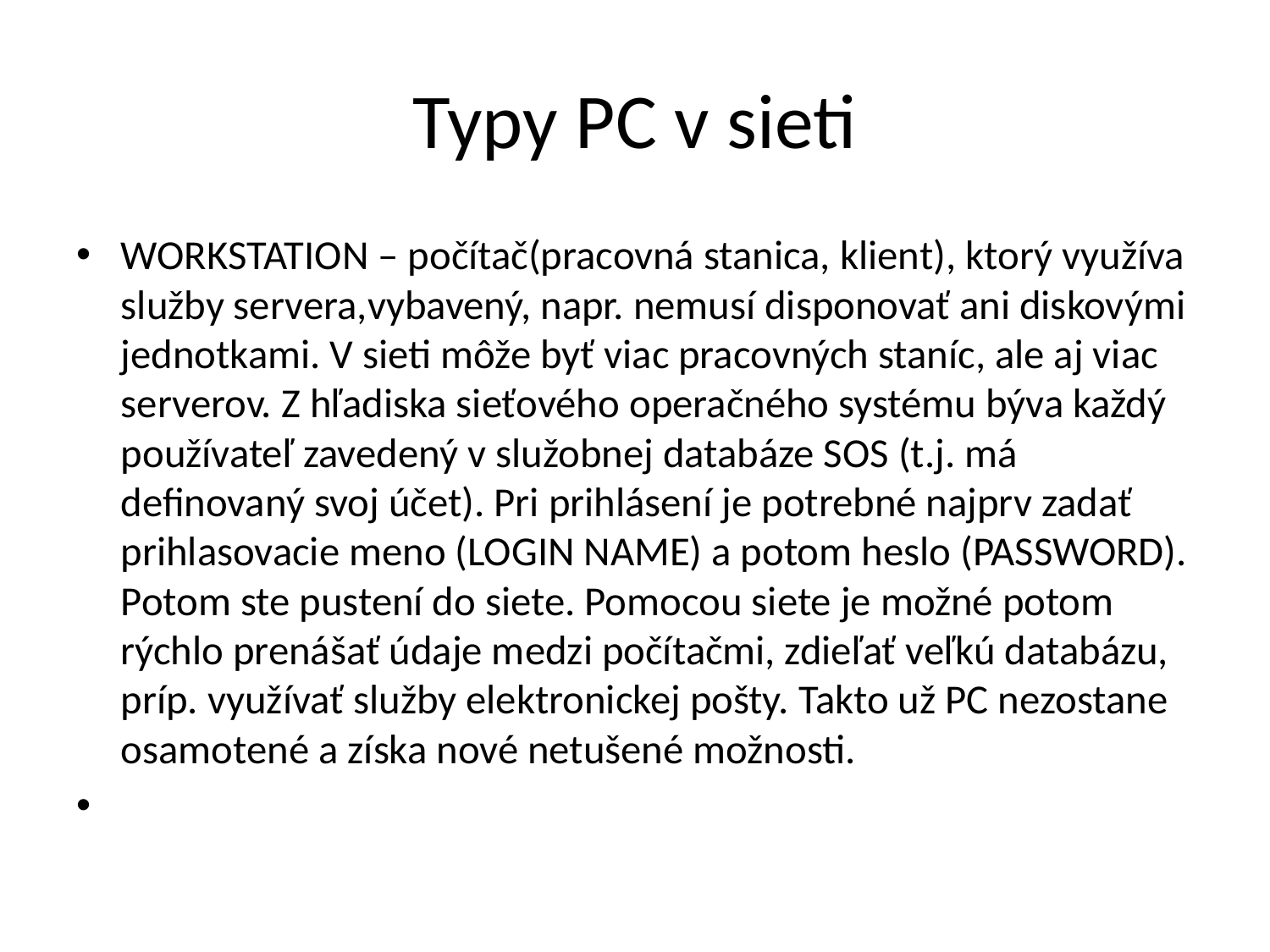

# Typy PC v sieti
WORKSTATION – počítač(pracovná stanica, klient), ktorý využíva služby servera,vybavený, napr. nemusí disponovať ani diskovými jednotkami. V sieti môže byť viac pracovných staníc, ale aj viac serverov. Z hľadiska sieťového operačného systému býva každý používateľ zavedený v služobnej databáze SOS (t.j. má definovaný svoj účet). Pri prihlásení je potrebné najprv zadať prihlasovacie meno (LOGIN NAME) a potom heslo (PASSWORD). Potom ste pustení do siete. Pomocou siete je možné potom rýchlo prenášať údaje medzi počítačmi, zdieľať veľkú databázu, príp. využívať služby elektronickej pošty. Takto už PC nezostane osamotené a získa nové netušené možnosti.